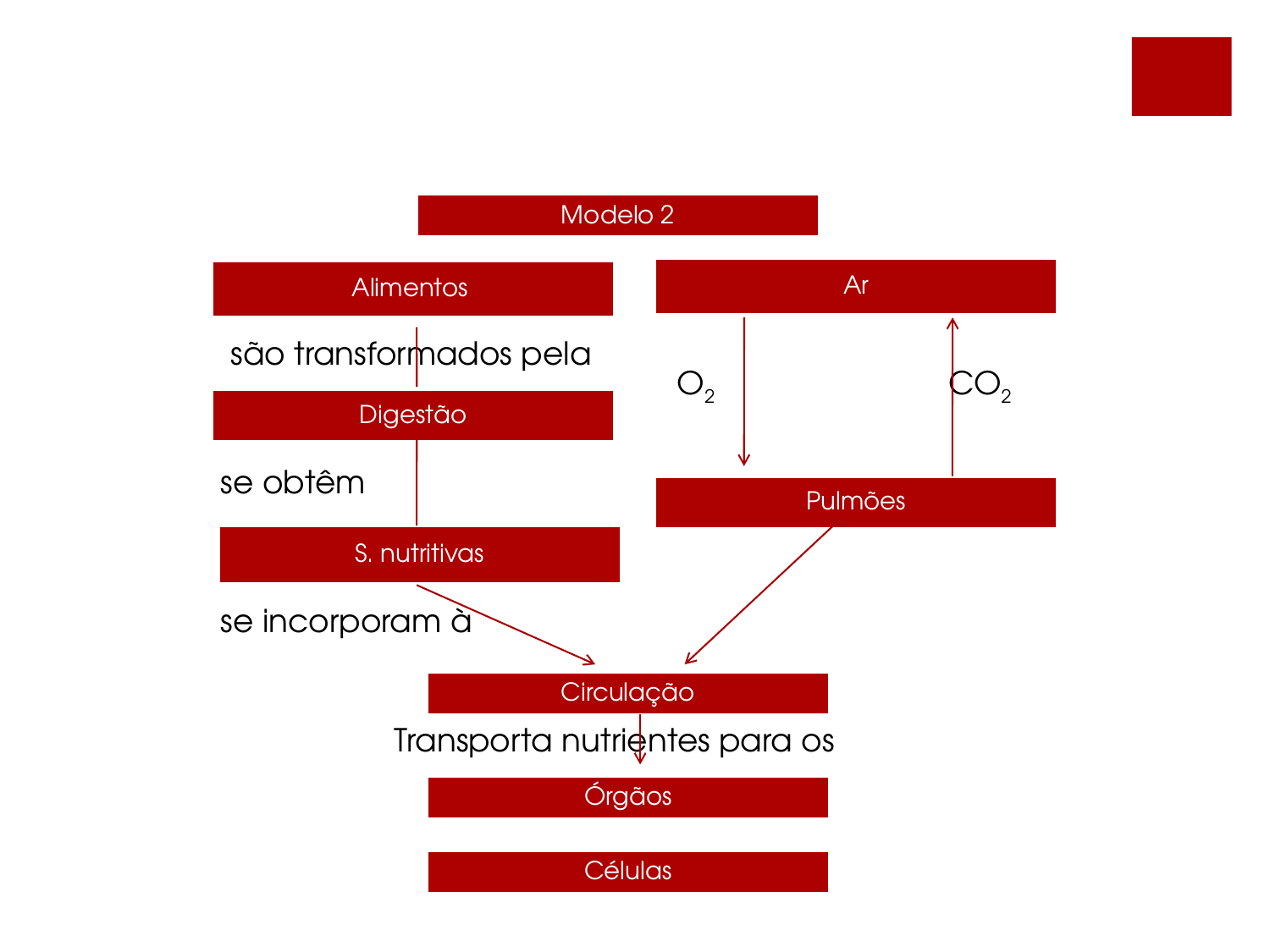

Alimentos
Ar
Digestão
Pulmões
S. nutritivas
Modelo 2
Circulação
Órgãos
Células
são transformados pela
O2                                              CO2
se obtêm
se incorporam à
Transporta nutrientes para os